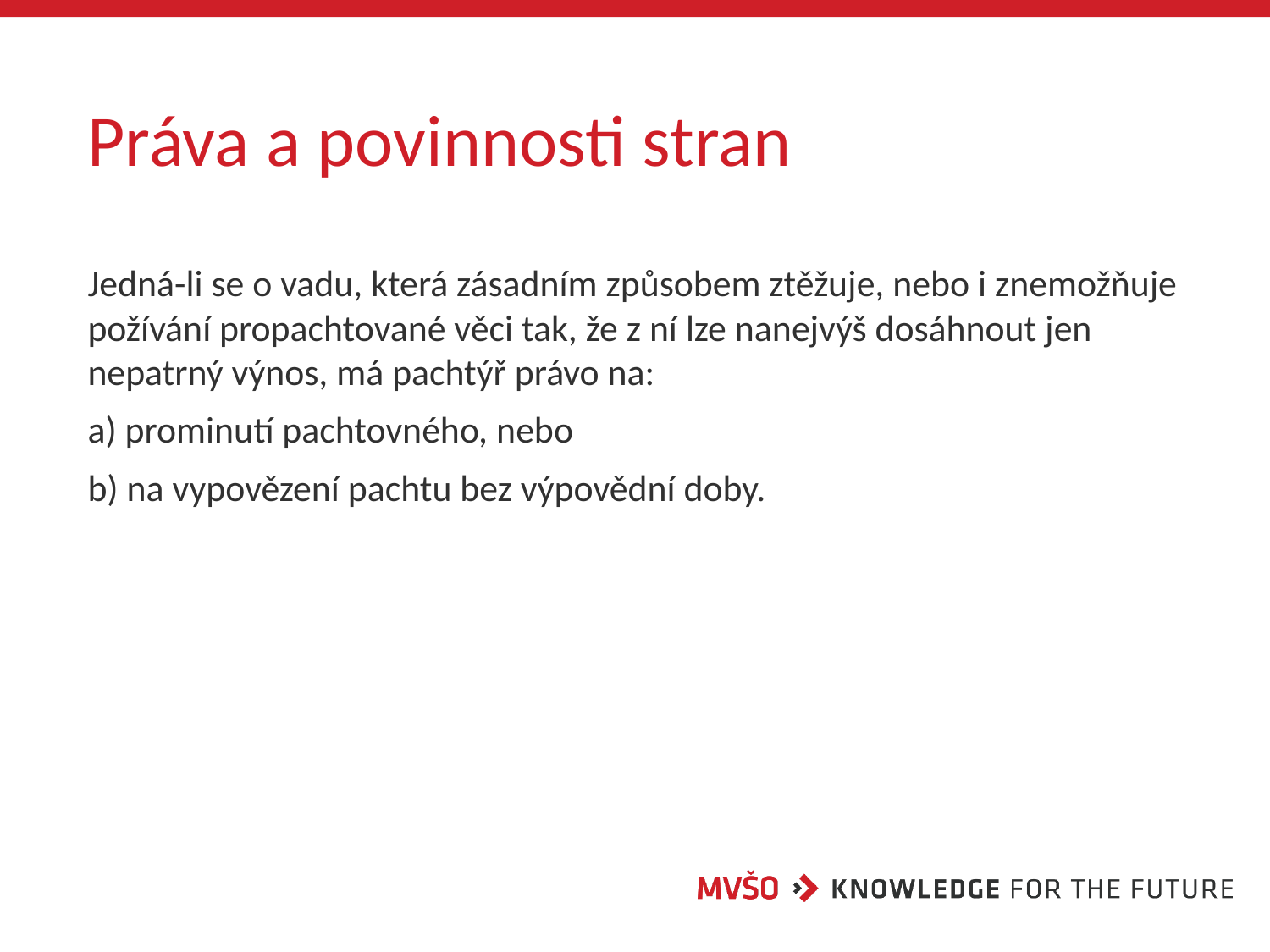

# Práva a povinnosti stran
Jedná-li se o vadu, která zásadním způsobem ztěžuje, nebo i znemožňuje požívání propachtované věci tak, že z ní lze nanejvýš dosáhnout jen nepatrný výnos, má pachtýř právo na:
a) prominutí pachtovného, nebo
b) na vypovězení pachtu bez výpovědní doby.